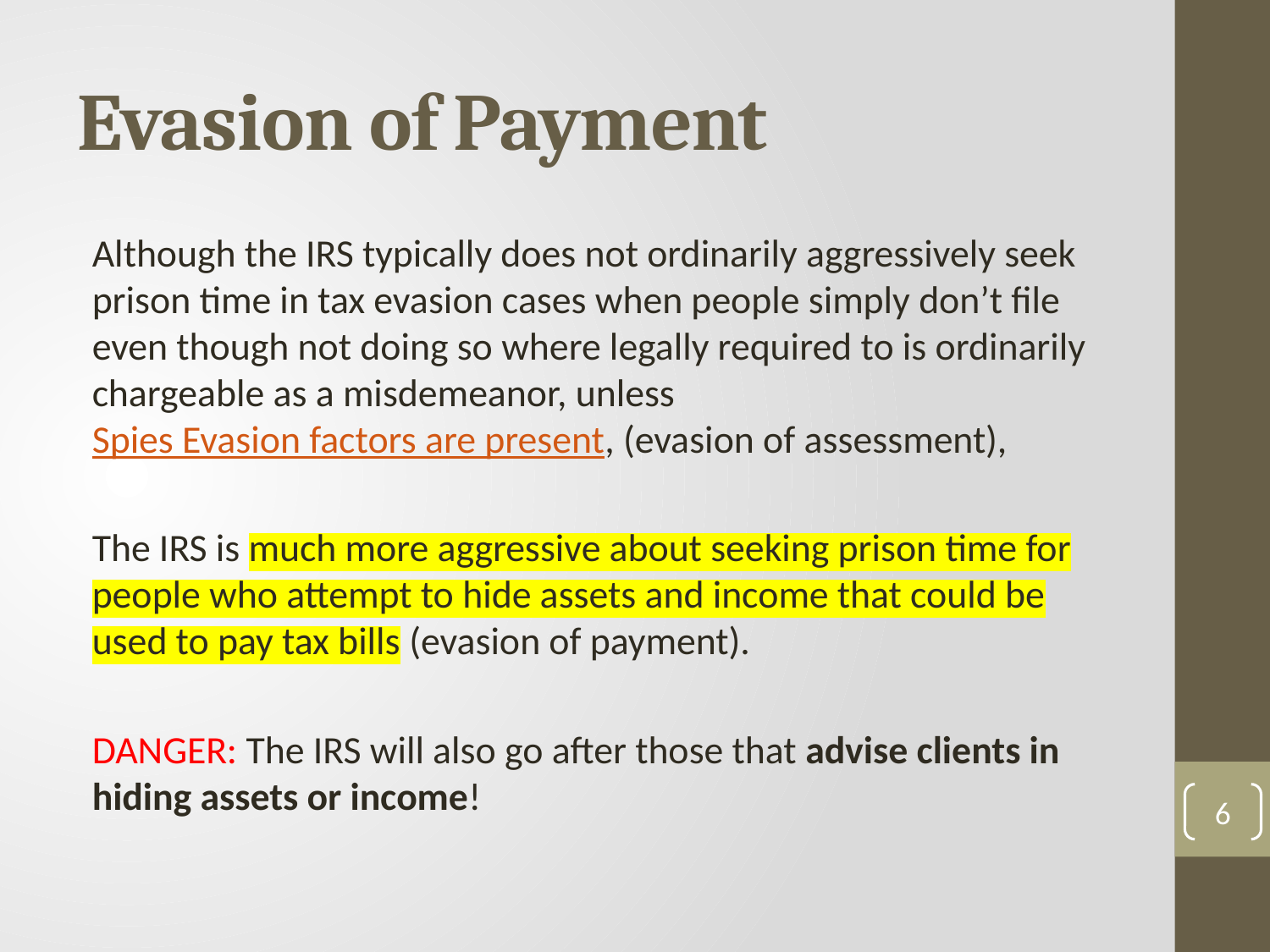

# Evasion of Payment
Although the IRS typically does not ordinarily aggressively seek prison time in tax evasion cases when people simply don’t file even though not doing so where legally required to is ordinarily chargeable as a misdemeanor, unless Spies Evasion factors are present, (evasion of assessment),

The IRS is much more aggressive about seeking prison time for people who attempt to hide assets and income that could be used to pay tax bills (evasion of payment).

DANGER: The IRS will also go after those that advise clients in hiding assets or income!
6